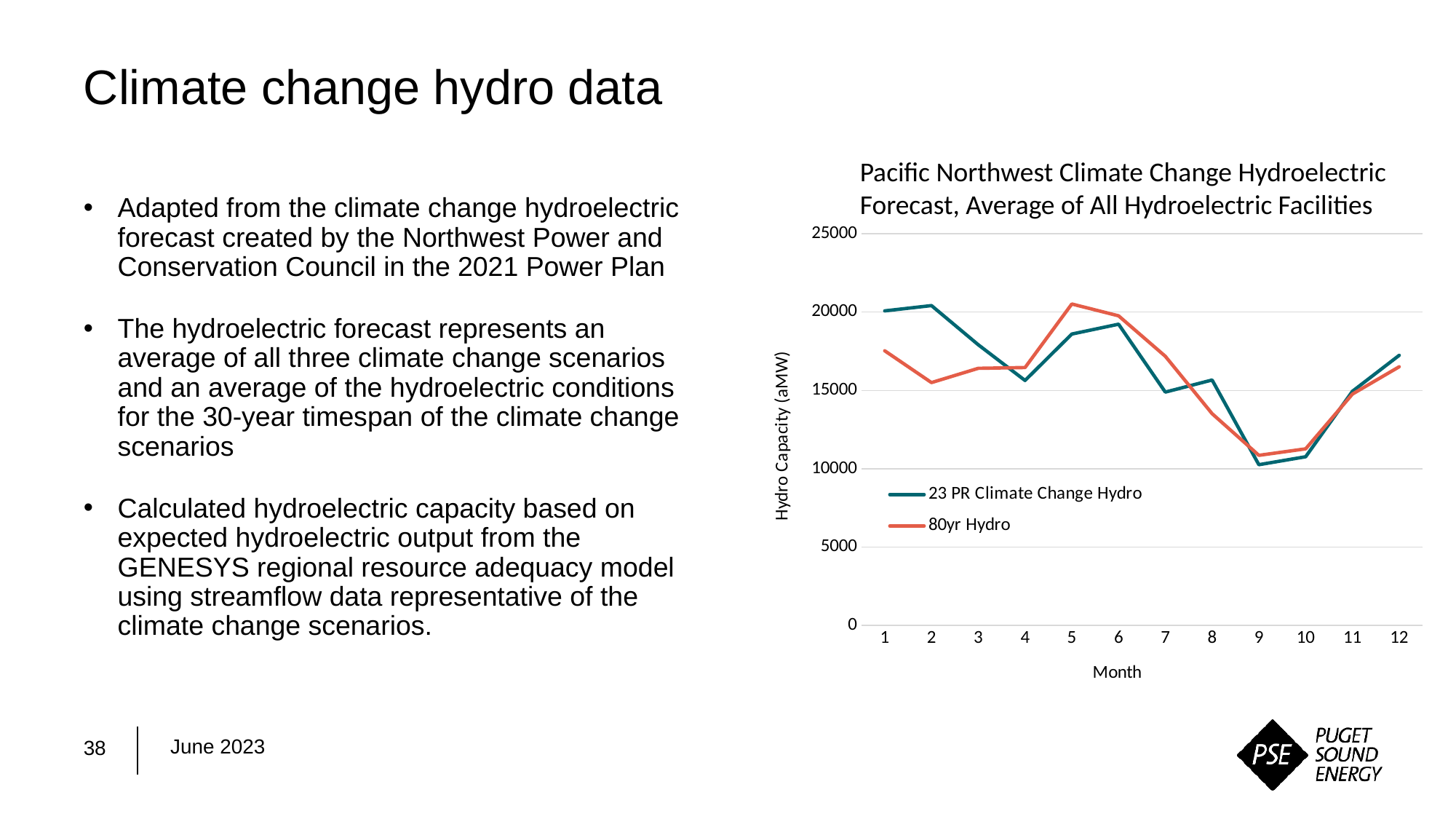

# Climate change hydro data
Pacific Northwest Climate Change Hydroelectric Forecast, Average of All Hydroelectric Facilities

### Chart

| Category | 23 PR Climate Change Hydro | 80yr Hydro |
|---|---|---|
| 1 | 20073.772934014003 | 17528.930844598006 |
| 2 | 20411.2502658134 | 15498.136357141002 |
| 3 | 17912.028376013208 | 16409.233222282004 |
| 4 | 15632.990550048604 | 16457.293520035004 |
| 5 | 18595.673649958404 | 20513.459508646007 |
| 6 | 19223.56536268981 | 19759.64166160501 |
| 7 | 14892.871277262406 | 17176.031275692003 |
| 8 | 15664.1647947496 | 13516.238536889005 |
| 9 | 10256.743633316004 | 10853.514043803003 |
| 10 | 10762.848205329201 | 11269.202968148002 |
| 11 | 14944.554337969408 | 14766.689147624002 |
| 12 | 17237.534278894404 | 16508.920279344005 |
Adapted from the climate change hydroelectric forecast created by the Northwest Power and Conservation Council in the 2021 Power Plan
The hydroelectric forecast represents an average of all three climate change scenarios and an average of the hydroelectric conditions for the 30-year timespan of the climate change scenarios
Calculated hydroelectric capacity based on expected hydroelectric output from the GENESYS regional resource adequacy model using streamflow data representative of the climate change scenarios.